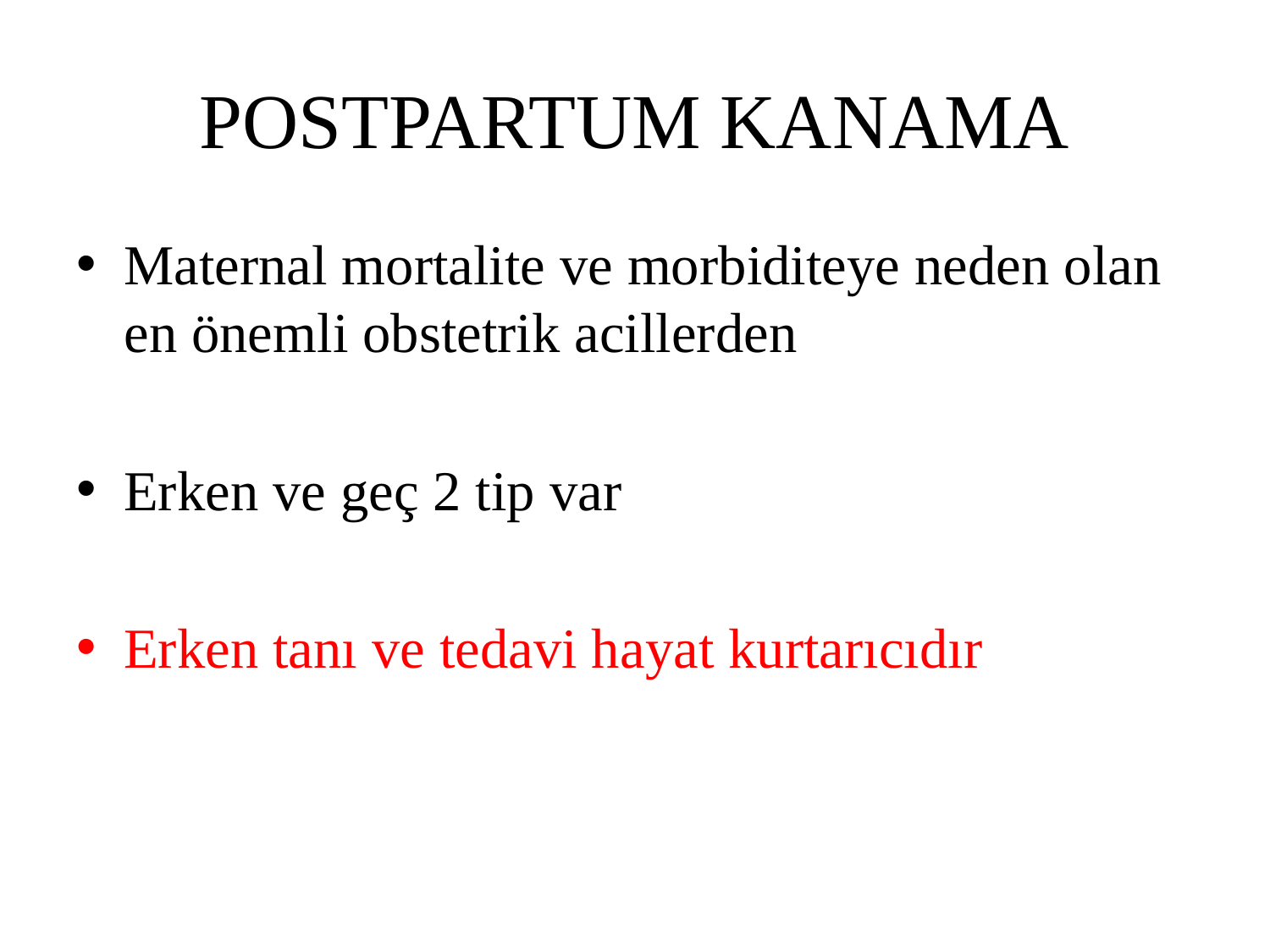

# POSTPARTUM KANAMA
Maternal mortalite ve morbiditeye neden olan en önemli obstetrik acillerden

Erken ve geç 2 tip var

Erken tanı ve tedavi hayat kurtarıcıdır